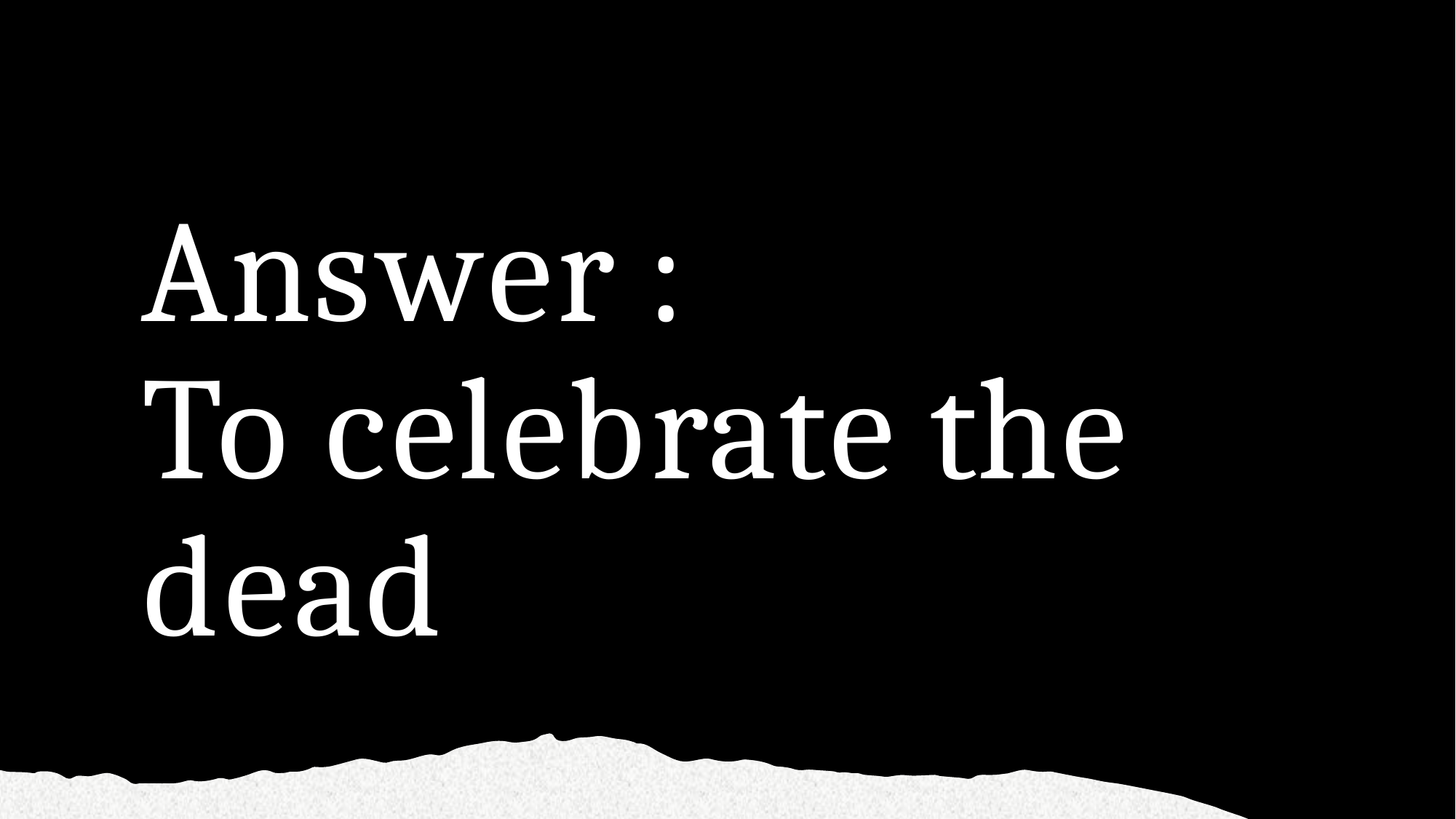

# Answer :
To celebrate the dead